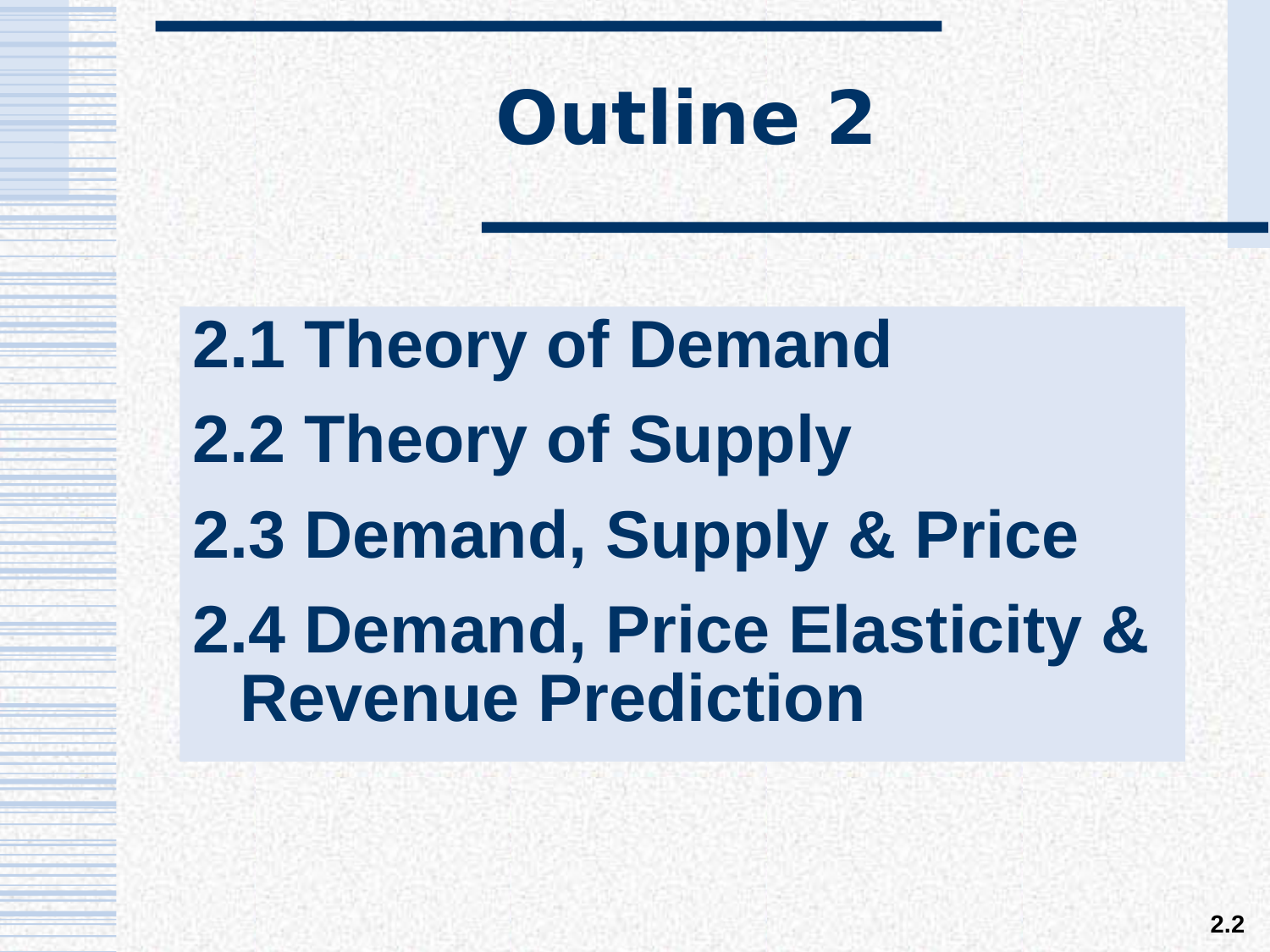

# Outline 2
2.1 Theory of Demand
2.2 Theory of Supply
2.3 Demand, Supply & Price
2.4 Demand, Price Elasticity & Revenue Prediction